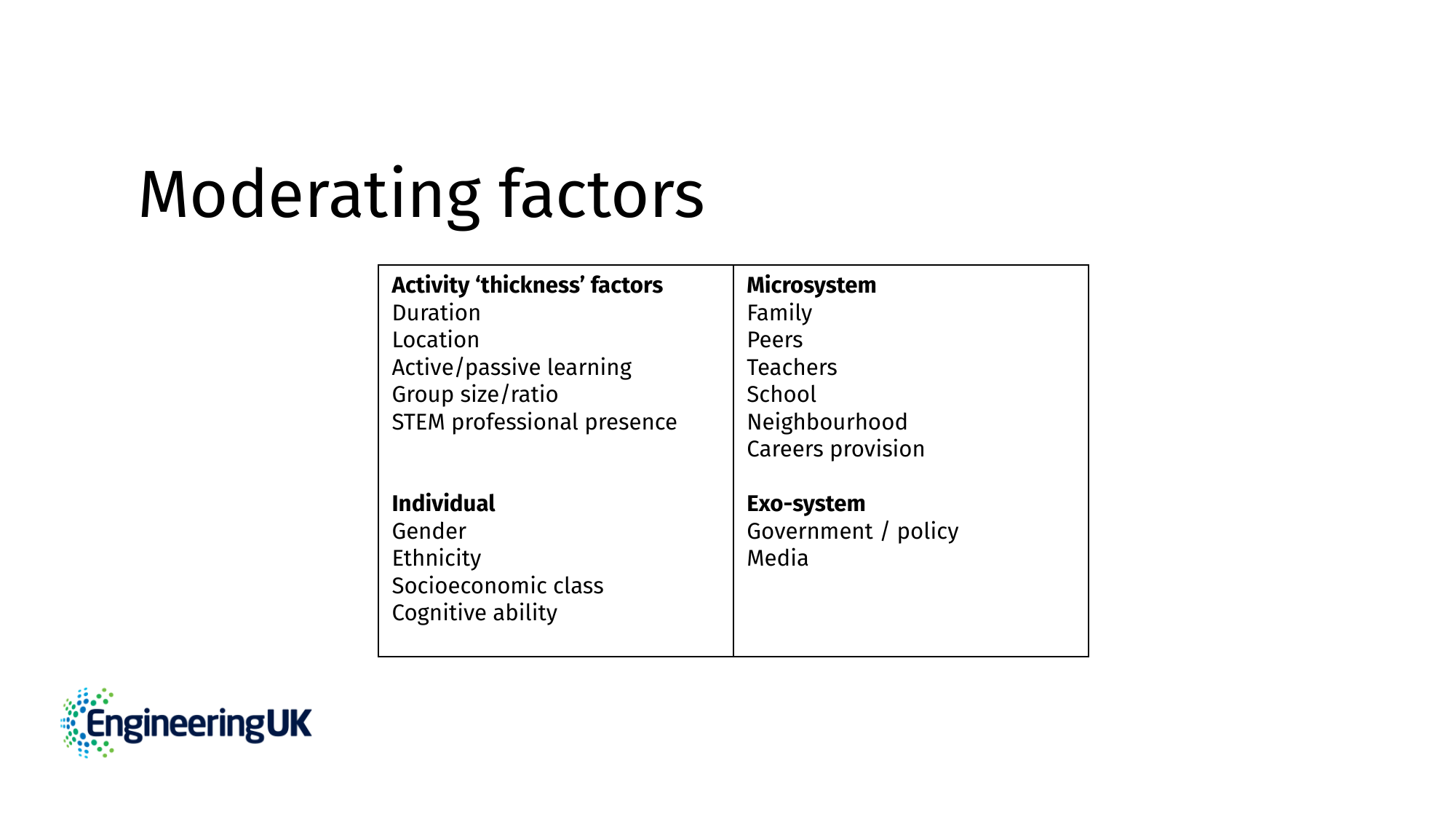

Moderating factors
| Activity ‘thickness’ factors Duration Location Active/passive learning Group size/ratio STEM professional presence Individual Gender Ethnicity Socioeconomic class Cognitive ability | Microsystem Family Peers Teachers School Neighbourhood Careers provision Exo-system Government / policy Media |
| --- | --- |